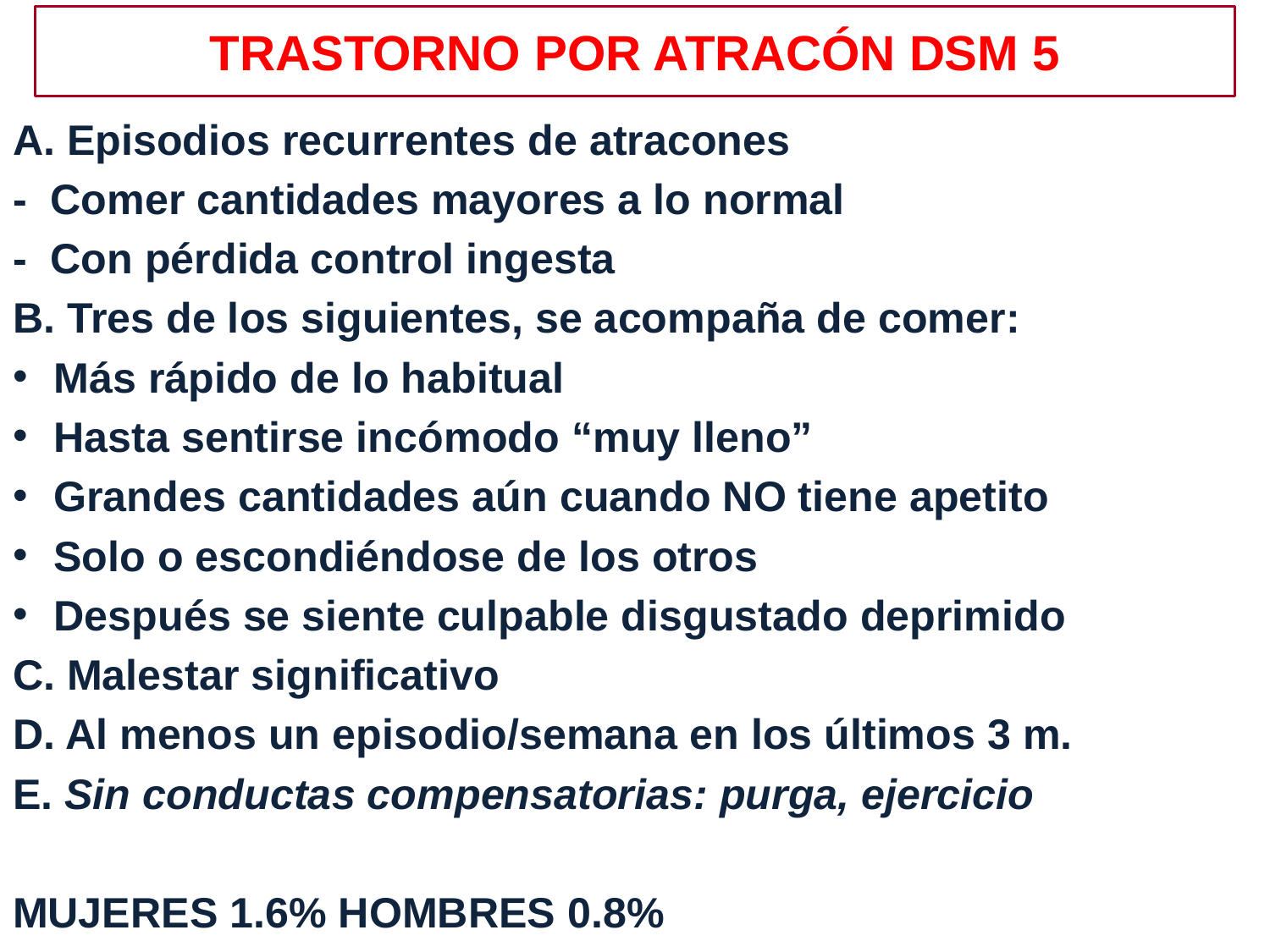

# TRASTORNO POR ATRACÓN DSM 5
A. Episodios recurrentes de atracones
-  Comer cantidades mayores a lo normal
-  Con pérdida control ingesta
B. Tres de los siguientes, se acompaña de comer:
Más rápido de lo habitual
Hasta sentirse incómodo “muy lleno”
Grandes cantidades aún cuando NO tiene apetito
Solo o escondiéndose de los otros
Después se siente culpable disgustado deprimido
C. Malestar significativo
D. Al menos un episodio/semana en los últimos 3 m.
E. Sin conductas compensatorias: purga, ejercicio

MUJERES 1.6% HOMBRES 0.8%